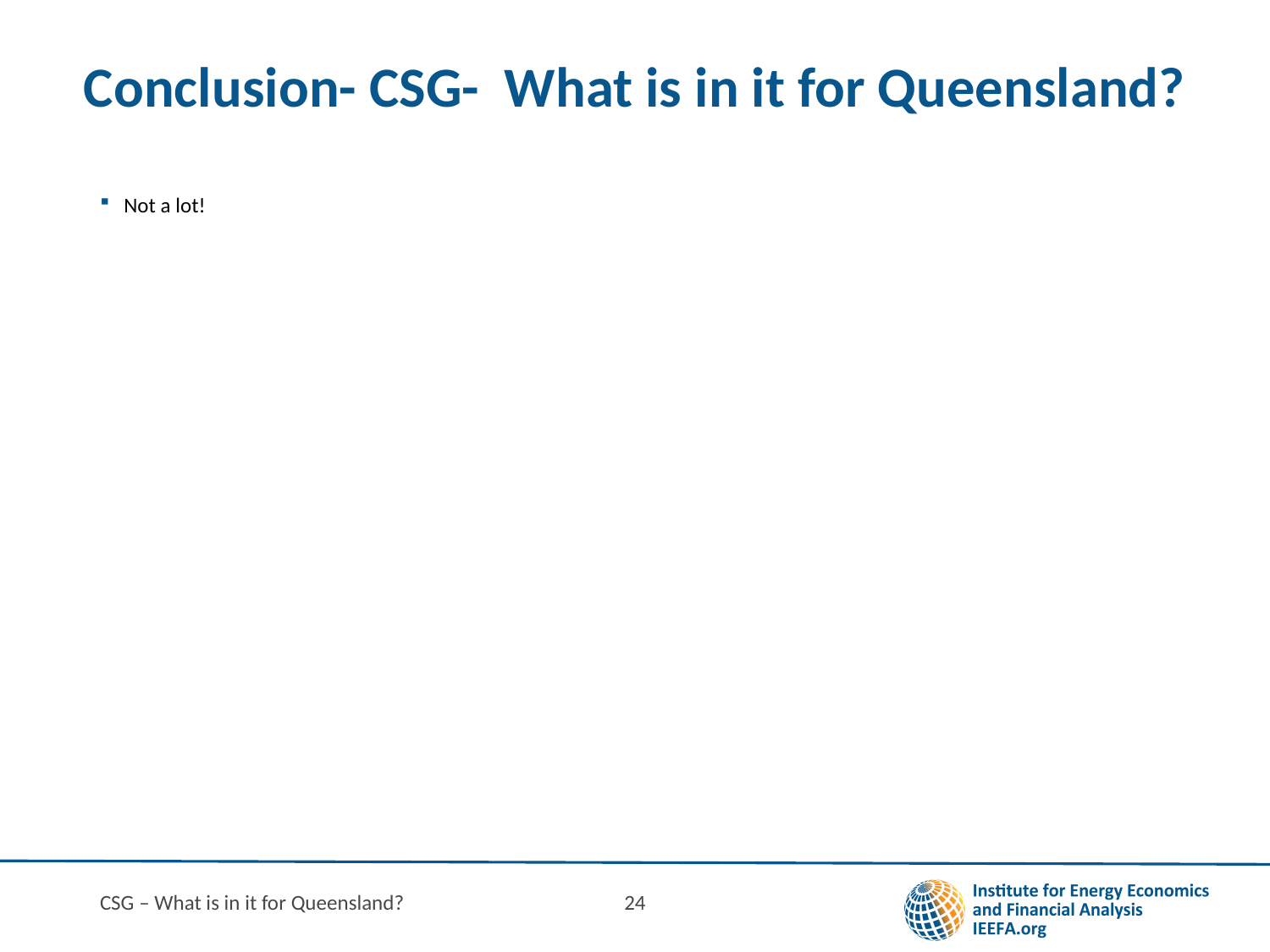

# Conclusion- CSG-  What is in it for Queensland?
Not a lot!

CSG – What is in it for Queensland?

24